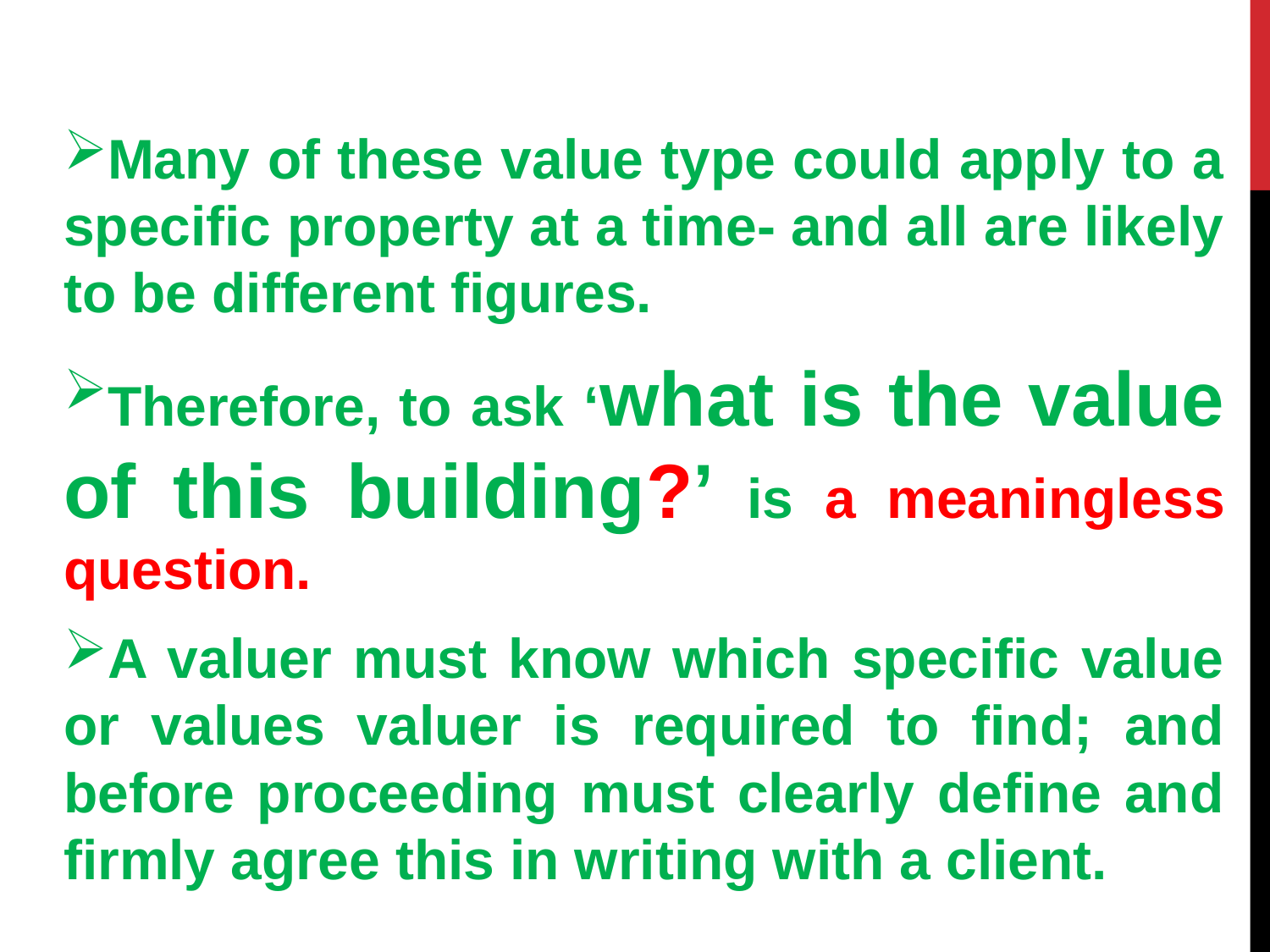

Many of these value type could apply to a specific property at a time- and all are likely to be different figures.
Therefore, to ask ‘what is the value of this building?’ is a meaningless question.
A valuer must know which specific value or values valuer is required to find; and before proceeding must clearly define and firmly agree this in writing with a client.